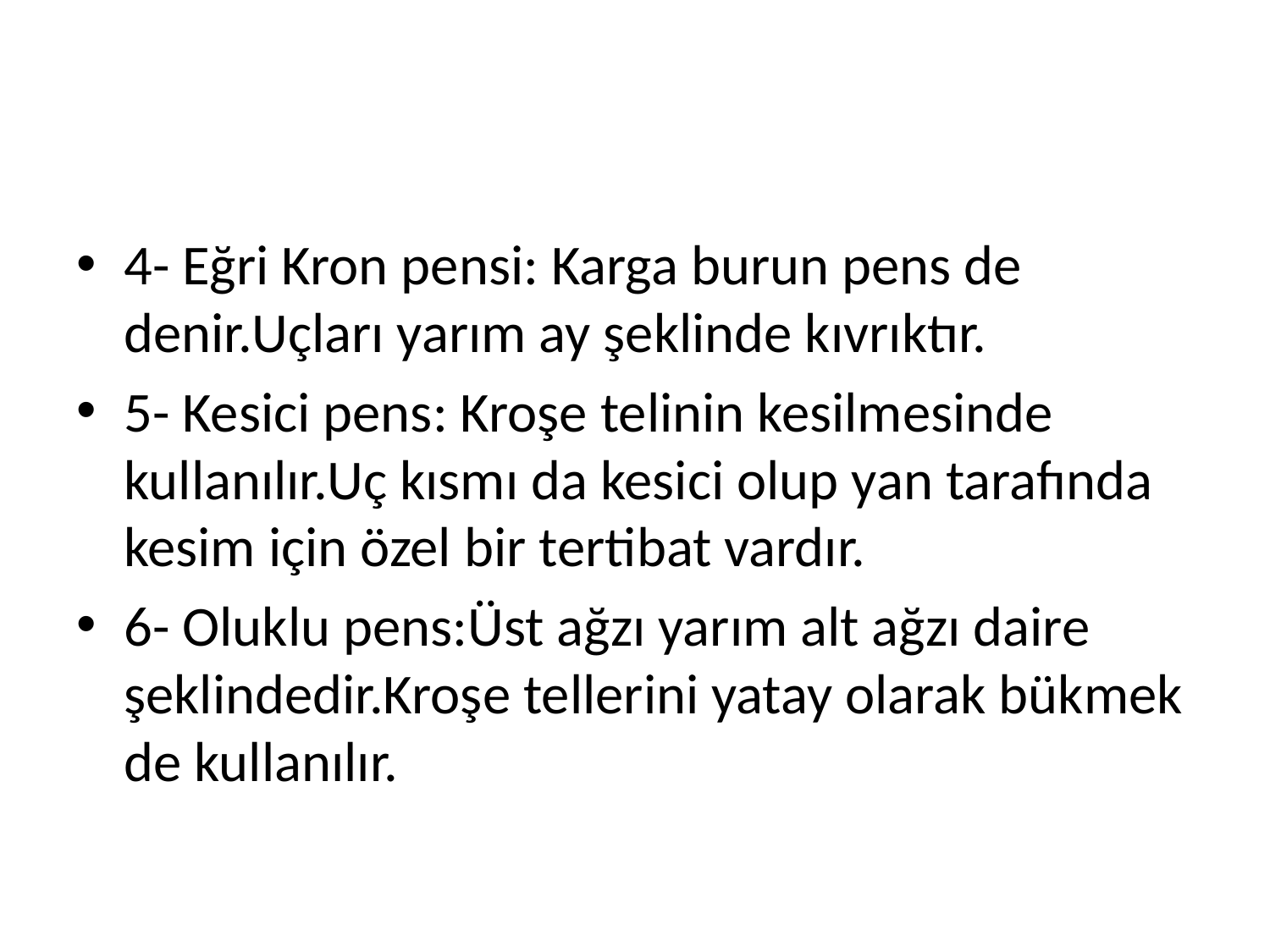

#
4- Eğri Kron pensi: Karga burun pens de denir.Uçları yarım ay şeklinde kıvrıktır.
5- Kesici pens: Kroşe telinin kesilmesinde kullanılır.Uç kısmı da kesici olup yan tarafında kesim için özel bir tertibat vardır.
6- Oluklu pens:Üst ağzı yarım alt ağzı daire şeklindedir.Kroşe tellerini yatay olarak bükmek de kullanılır.